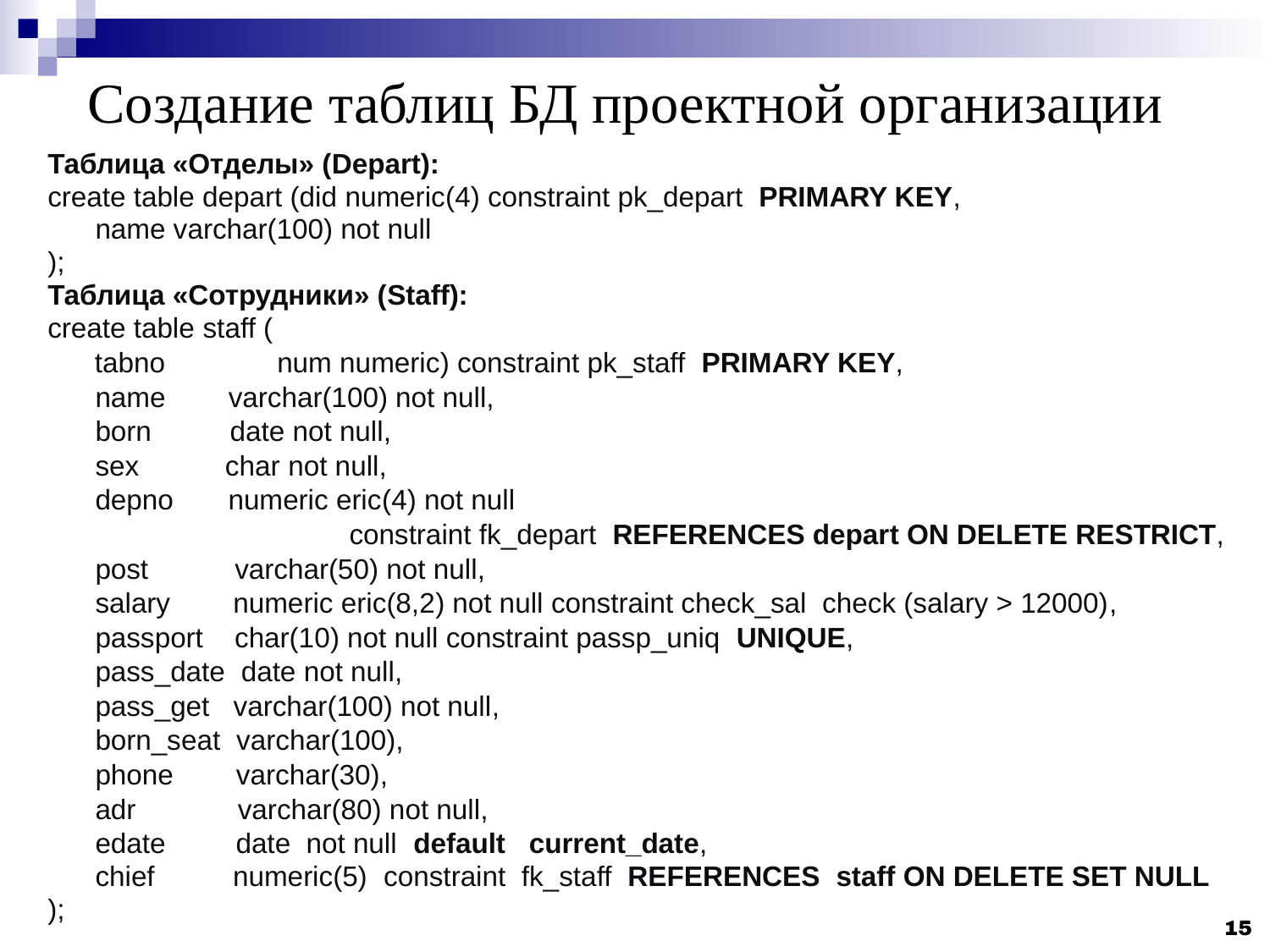

# Создание таблиц БД проектной организации
Таблица «Отделы» (Depart):
create table depart (did numeric(4) constraint pk_depart  PRIMARY KEY,
	name varchar(100) not null
);
Таблица «Сотрудники» (Staff):
create table staff (
      tabno 	       num numeric) constraint pk_staff  PRIMARY KEY,
	name        varchar(100) not null,
	born          date not null,
	sex           char not null,
	depno       numeric eric(4) not null
			constraint fk_depart  REFERENCES depart ON DELETE RESTRICT,
	post           varchar(50) not null,
	salary        numeric eric(8,2) not null constraint check_sal  check (salary > 12000),
	passport    char(10) not null constraint passp_uniq  UNIQUE,
	pass_date  date not null,
	pass_get   varchar(100) not null,
	born_seat  varchar(100),
 	phone        varchar(30),
	adr             varchar(80) not null,
	edate         date  not null  default   current_date,
	chief          numeric(5)  constraint  fk_staff  REFERENCES  staff ON DELETE SET NULL
);
15